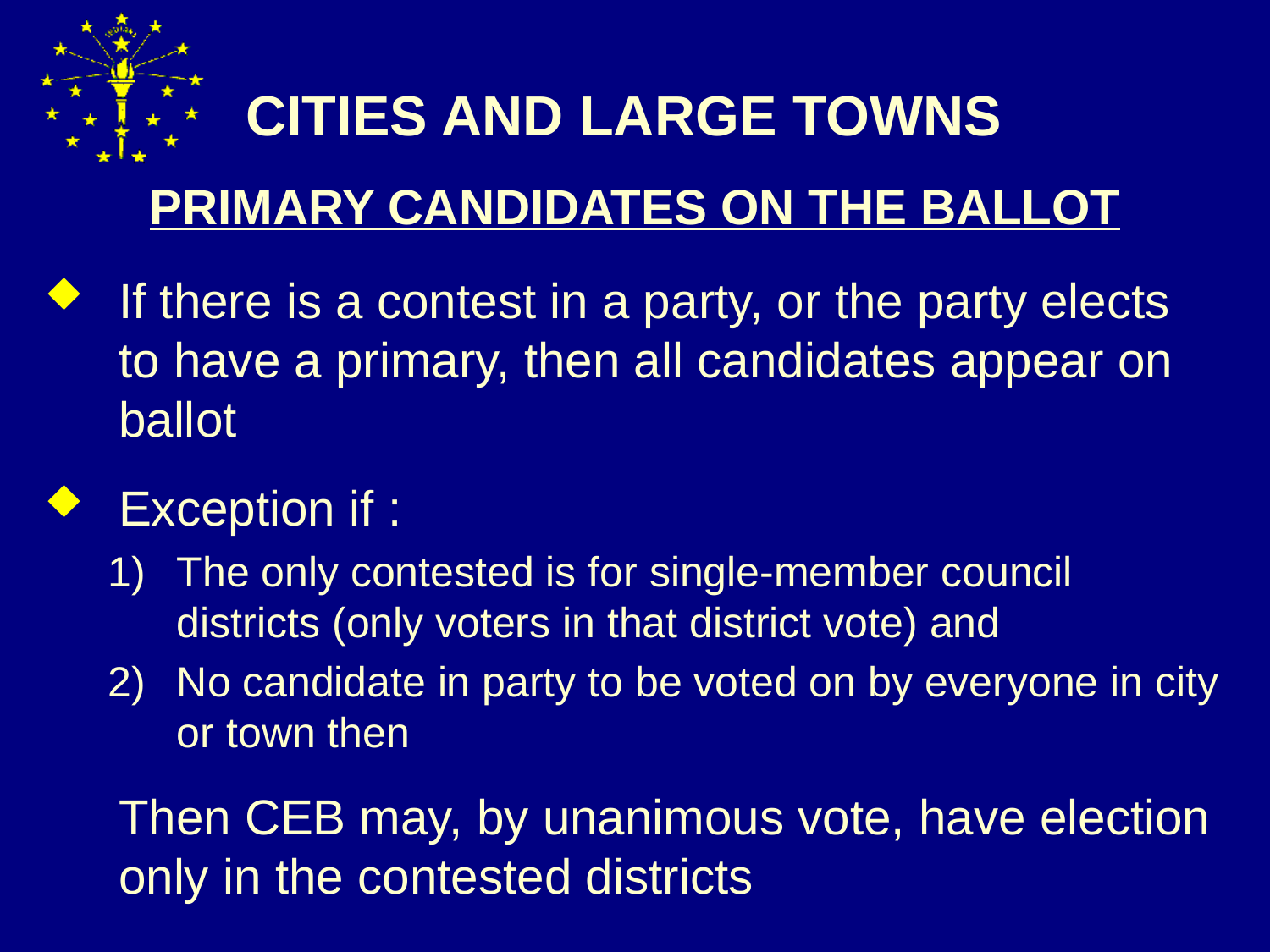

# CITIES AND LARGE TOWNS
PRIMARY CANDIDATES ON THE BALLOT

If there is a contest in a party, or the party elects to have a primary, then all candidates appear on ballot

Exception if :
The only contested is for single-member council districts (only voters in that district vote) and
No candidate in party to be voted on by everyone in city or town then

	Then CEB may, by unanimous vote, have election only in the contested districts